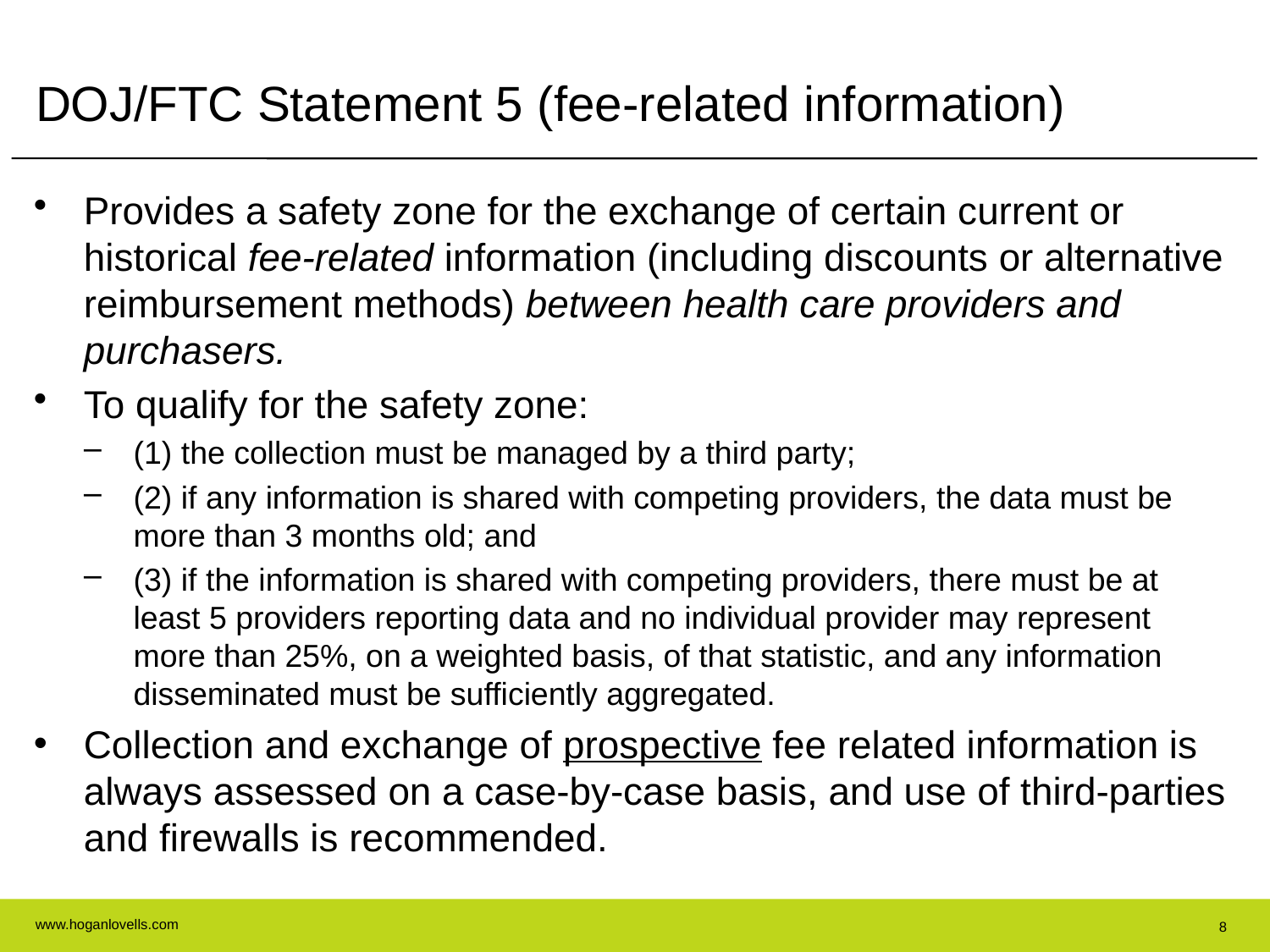

# DOJ/FTC Statement 5 (fee-related information)
Provides a safety zone for the exchange of certain current or historical fee-related information (including discounts or alternative reimbursement methods) between health care providers and purchasers.
To qualify for the safety zone:
(1) the collection must be managed by a third party;
(2) if any information is shared with competing providers, the data must be more than 3 months old; and
(3) if the information is shared with competing providers, there must be at least 5 providers reporting data and no individual provider may represent more than 25%, on a weighted basis, of that statistic, and any information disseminated must be sufficiently aggregated.
Collection and exchange of prospective fee related information is always assessed on a case-by-case basis, and use of third-parties and firewalls is recommended.

8